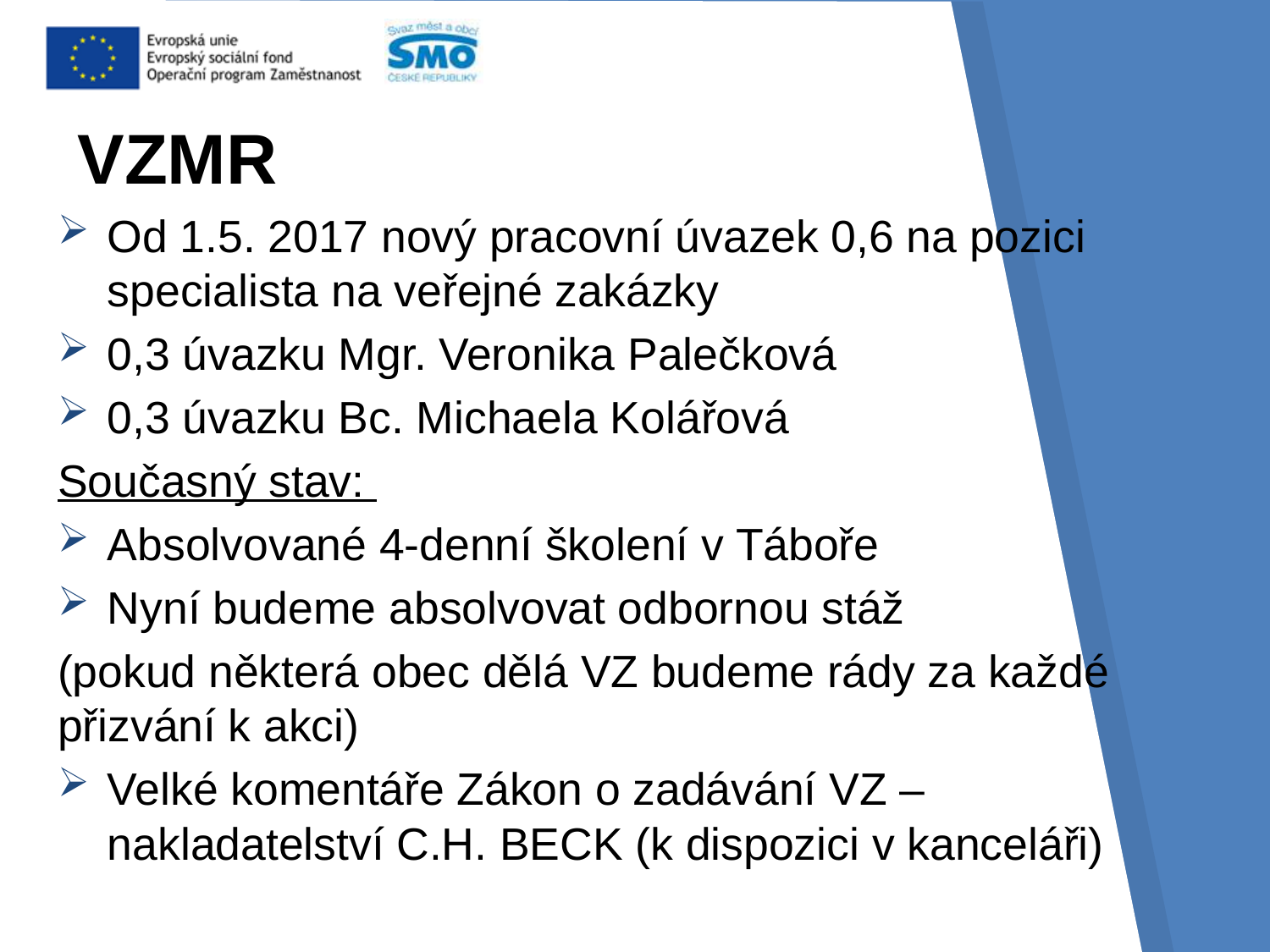

# VZMR
Od 1.5. 2017 nový pracovní úvazek 0,6 na pozici specialista na veřejné zakázky
0,3 úvazku Mgr. Veronika Palečková
0,3 úvazku Bc. Michaela Kolářová
Současný stav:
Absolvované 4-denní školení v Táboře
Nyní budeme absolvovat odbornou stáž
(pokud některá obec dělá VZ budeme rády za každé přizvání k akci)
Velké komentáře Zákon o zadávání VZ – nakladatelství C.H. BECK (k dispozici v kanceláři)